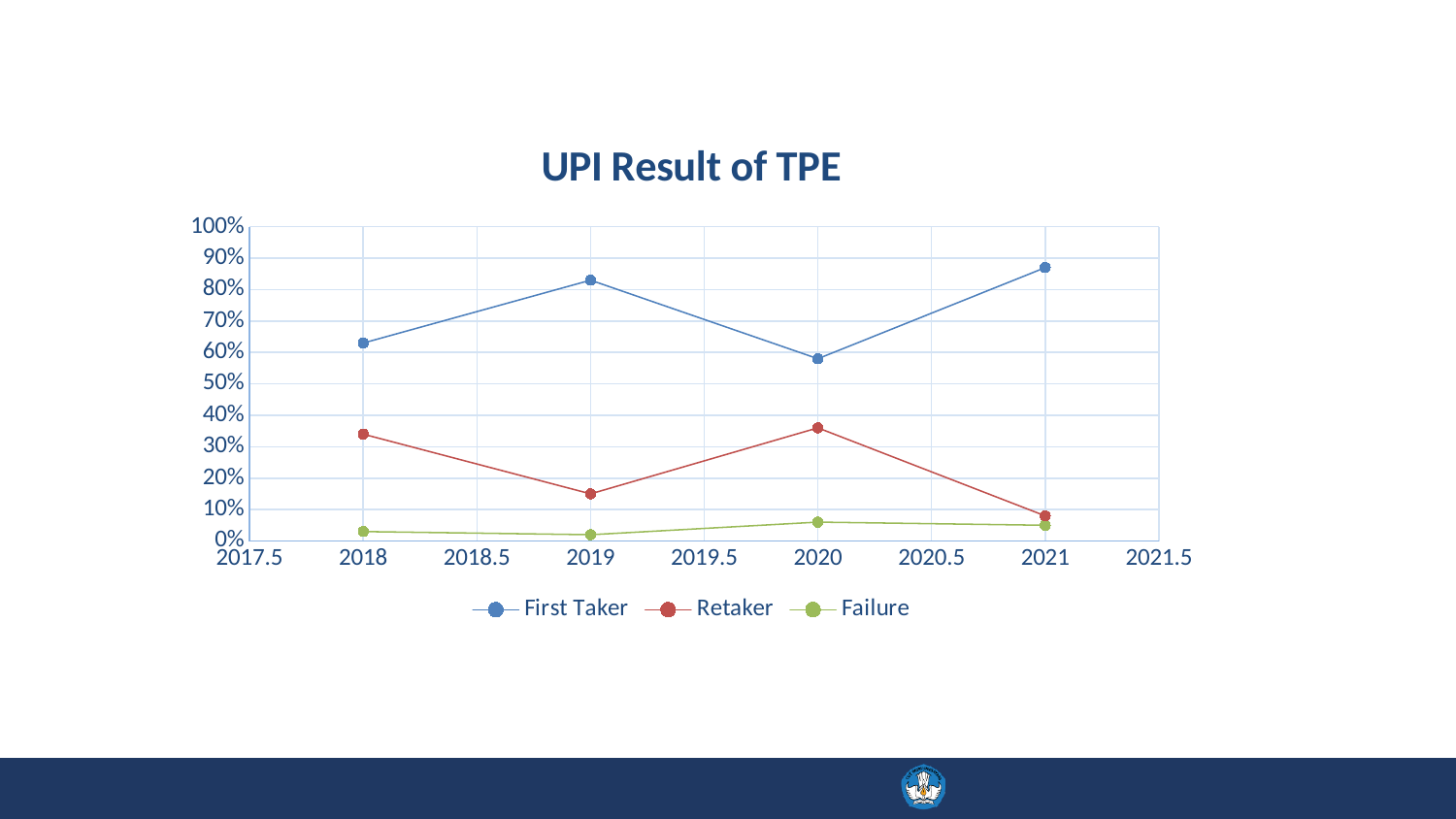

### Chart: UPI Result of TPE

| Category | First Taker | Retaker | Failure |
|---|---|---|---|